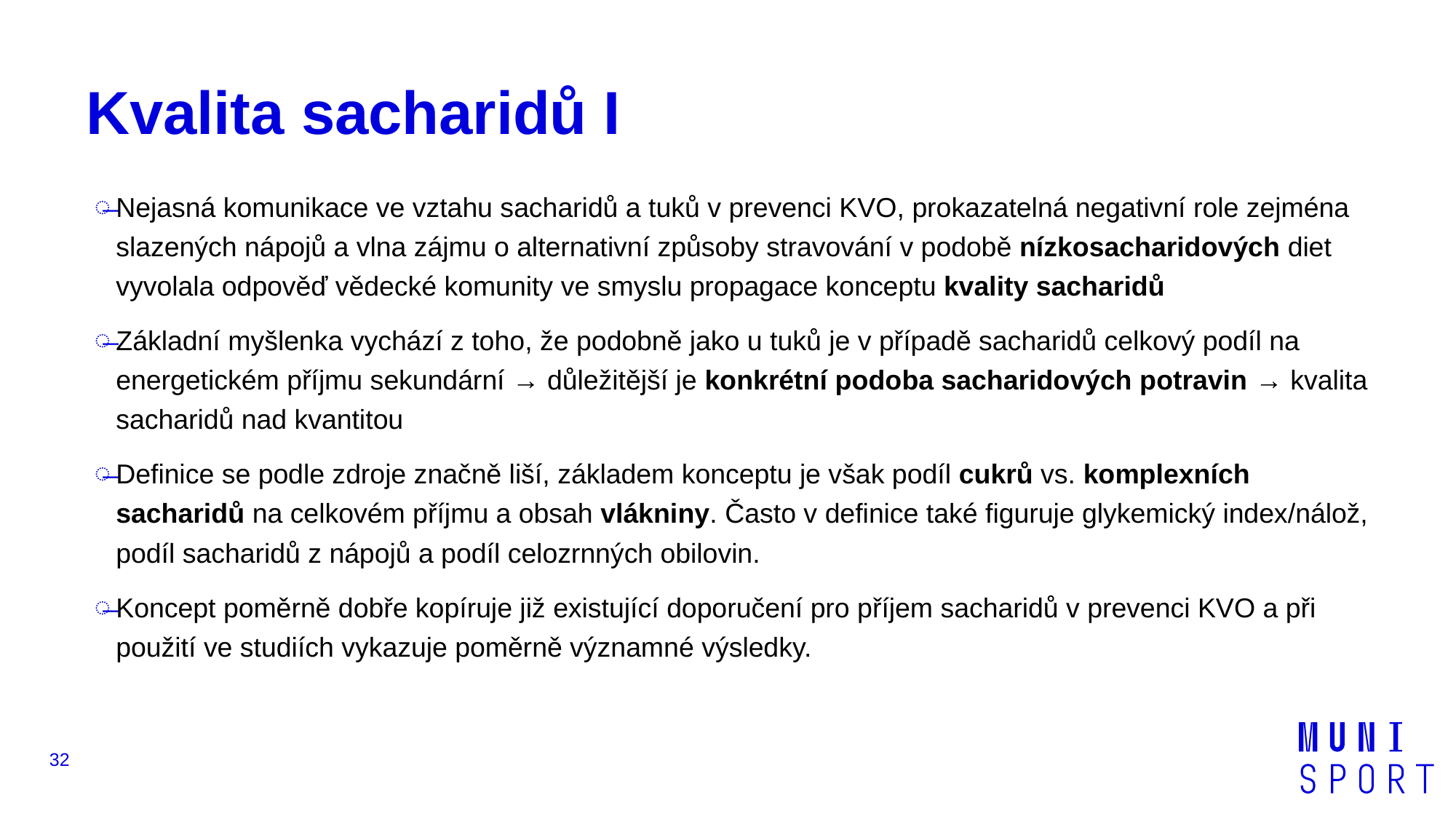

# Kvalita sacharidů I
Nejasná komunikace ve vztahu sacharidů a tuků v prevenci KVO, prokazatelná negativní role zejména slazených nápojů a vlna zájmu o alternativní způsoby stravování v podobě nízkosacharidových diet vyvolala odpověď vědecké komunity ve smyslu propagace konceptu kvality sacharidů
Základní myšlenka vychází z toho, že podobně jako u tuků je v případě sacharidů celkový podíl na energetickém příjmu sekundární → důležitější je konkrétní podoba sacharidových potravin → kvalita sacharidů nad kvantitou
Definice se podle zdroje značně liší, základem konceptu je však podíl cukrů vs. komplexních sacharidů na celkovém příjmu a obsah vlákniny. Často v definice také figuruje glykemický index/nálož, podíl sacharidů z nápojů a podíl celozrnných obilovin.
Koncept poměrně dobře kopíruje již existující doporučení pro příjem sacharidů v prevenci KVO a při použití ve studiích vykazuje poměrně významné výsledky.
32